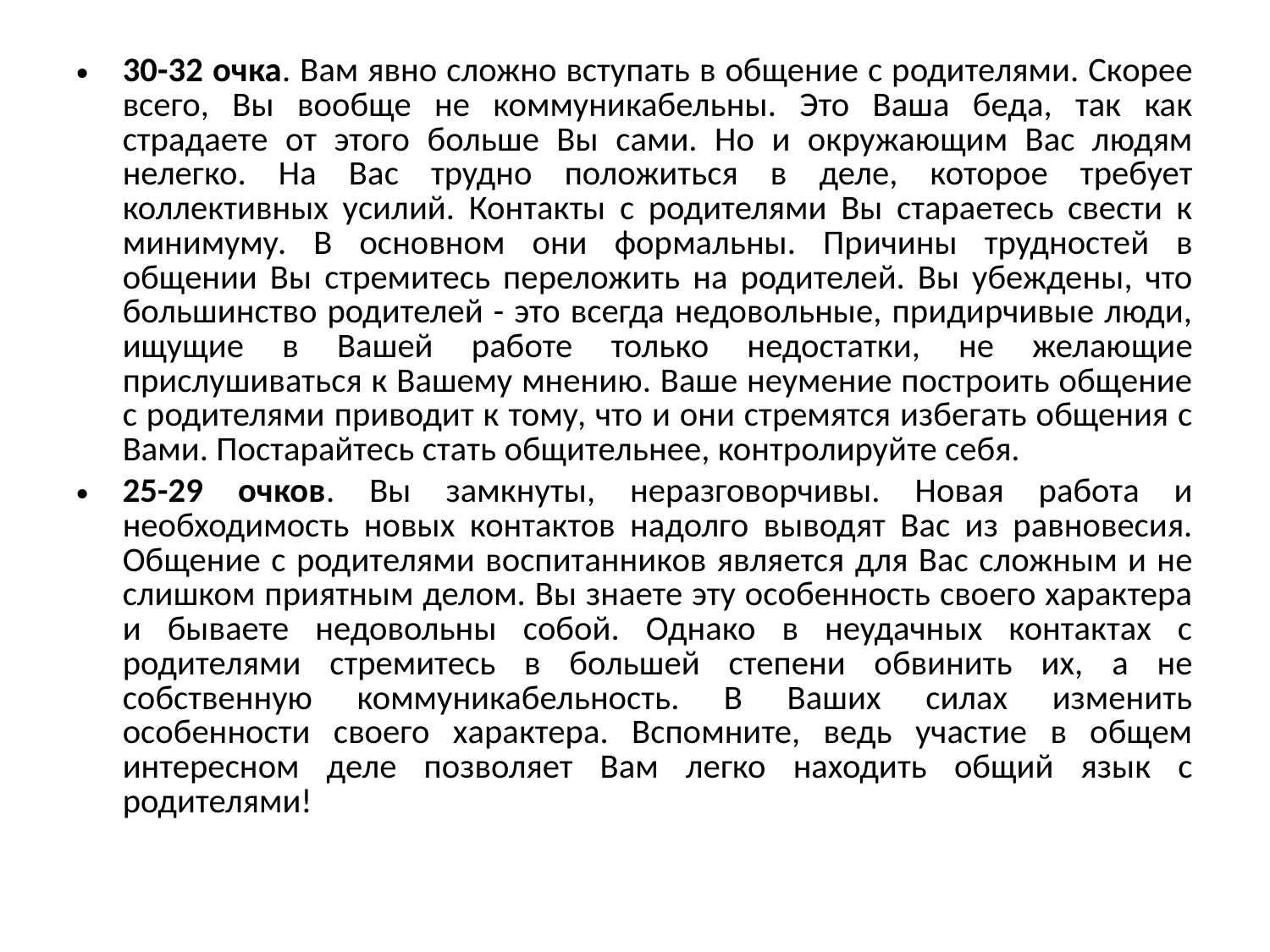

#
30-32 очка. Вам явно сложно вступать в общение с родителями. Скорее всего, Вы вообще не коммуникабельны. Это Ваша беда, так как страдаете от этого больше Вы сами. Но и окружающим Вас людям нелегко. На Вас трудно положиться в деле, которое требует коллективных усилий. Контакты с родителями Вы стараетесь свести к минимуму. В основном они формальны. Причины трудностей в общении Вы стремитесь переложить на родителей. Вы убеждены, что большинство родителей - это всегда недовольные, придирчивые люди, ищущие в Вашей работе только недостатки, не желающие прислушиваться к Вашему мнению. Ваше неумение построить общение с родителями приводит к тому, что и они стремятся избегать общения с Вами. Постарайтесь стать общительнее, контролируйте себя.
25-29 очков. Вы замкнуты, неразговорчивы. Новая работа и необходимость новых контактов надолго выводят Вас из равновесия. Общение с родителями воспитанников является для Вас сложным и не слишком приятным делом. Вы знаете эту особенность своего характера и бываете недовольны собой. Однако в неудачных контактах с родителями стремитесь в большей степени обвинить их, а не собственную коммуникабельность. В Ваших силах изменить особенности своего характера. Вспомните, ведь участие в общем интересном деле позволяет Вам легко находить общий язык с родителями!